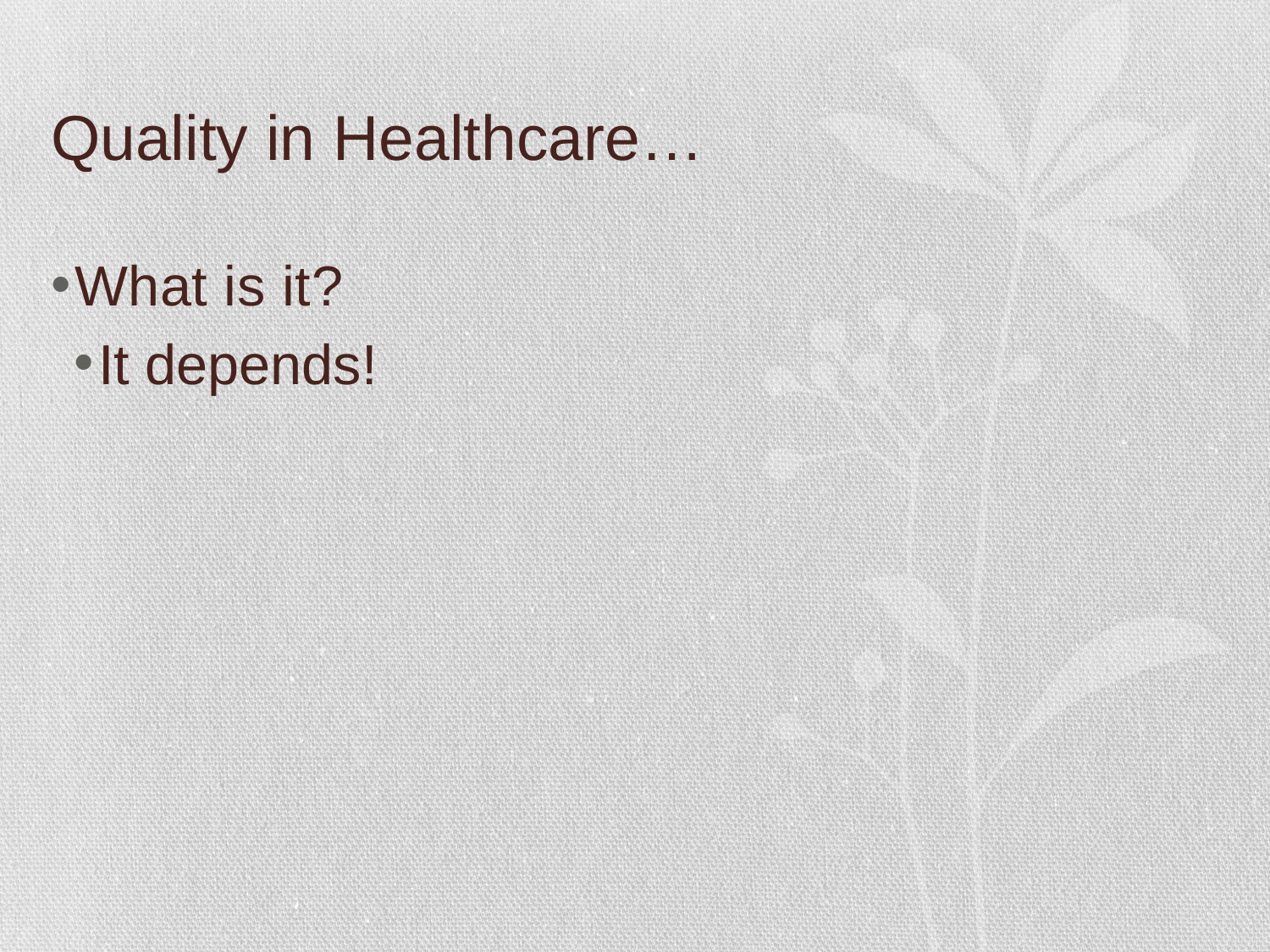

# Quality in Healthcare…
What is it?
It depends!